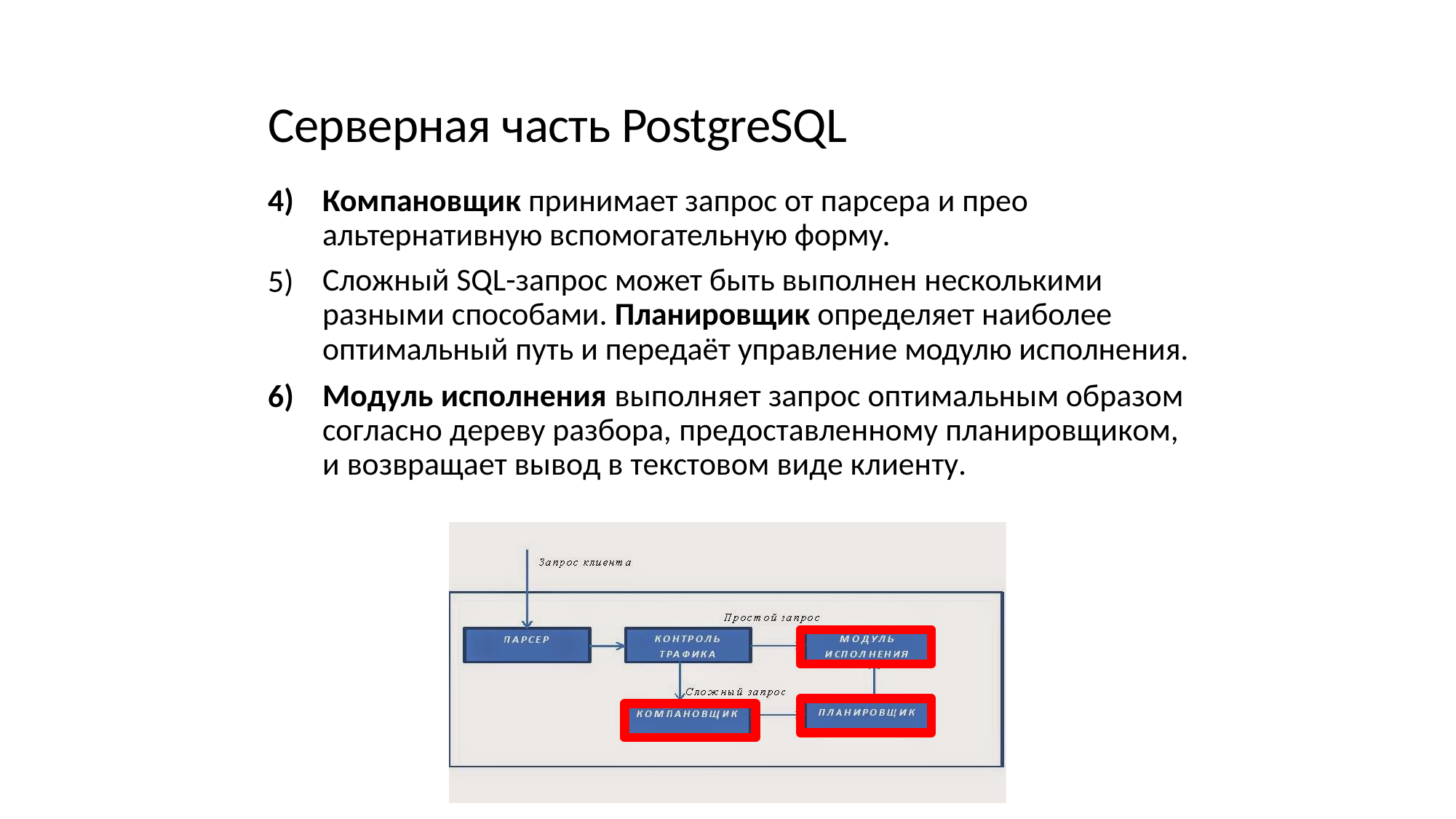

бразует его в
Серверная часть PostgreSQL
4)
Компановщик принимает запрос от парсера и прео
альтернативную вспомогательную форму.
Сложный SQL-запрос может быть выполнен несколькими разными способами. Планировщик определяет наиболее оптимальный путь и передаёт управление модулю исполнения.
Модуль исполнения выполняет запрос оптимальным образом согласно дереву разбора, предоставленному планировщиком, и возвращает вывод в текстовом виде клиенту.
5)
6)